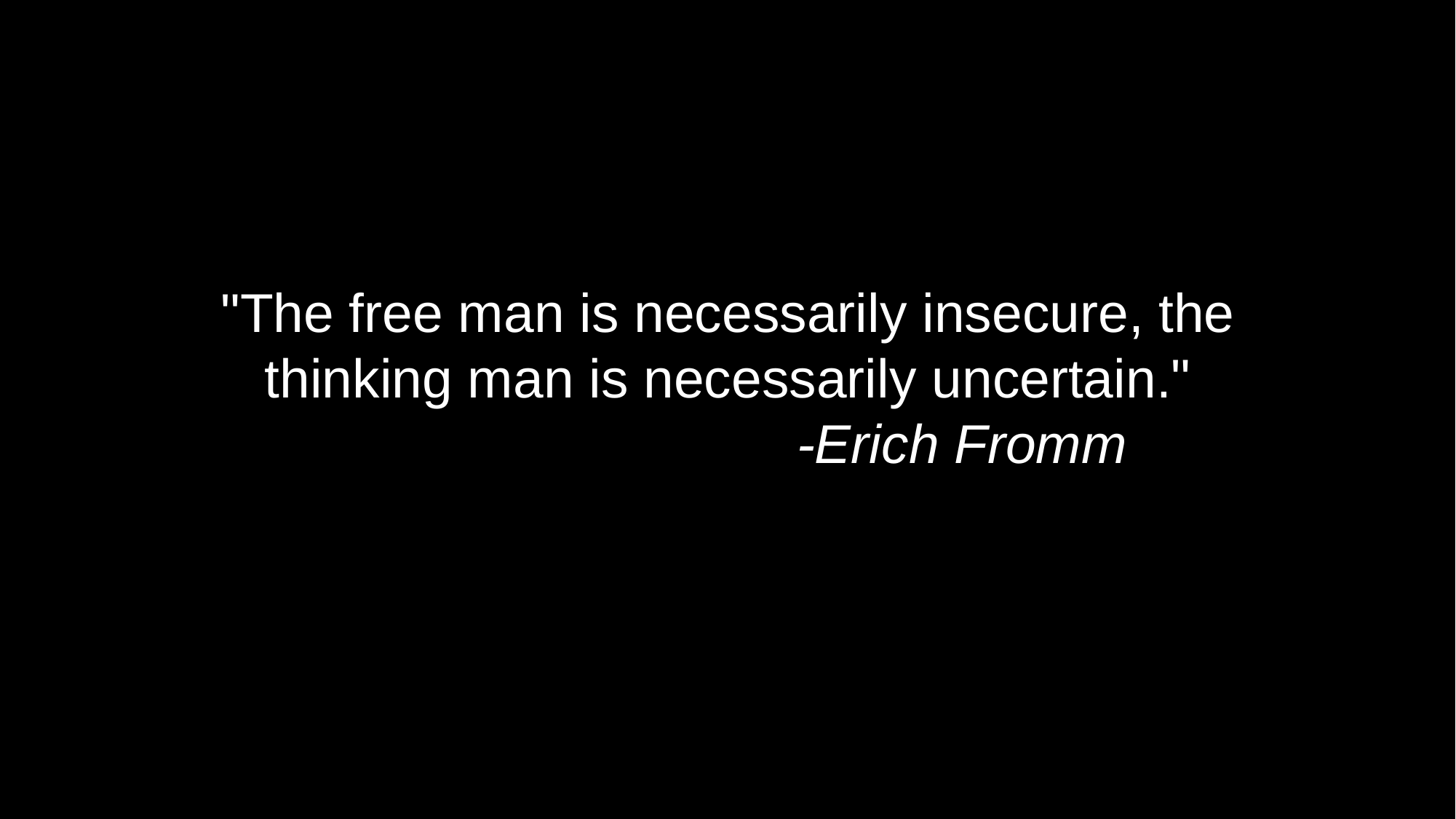

"The free man is necessarily insecure, the thinking man is necessarily uncertain."
                               -Erich Fromm